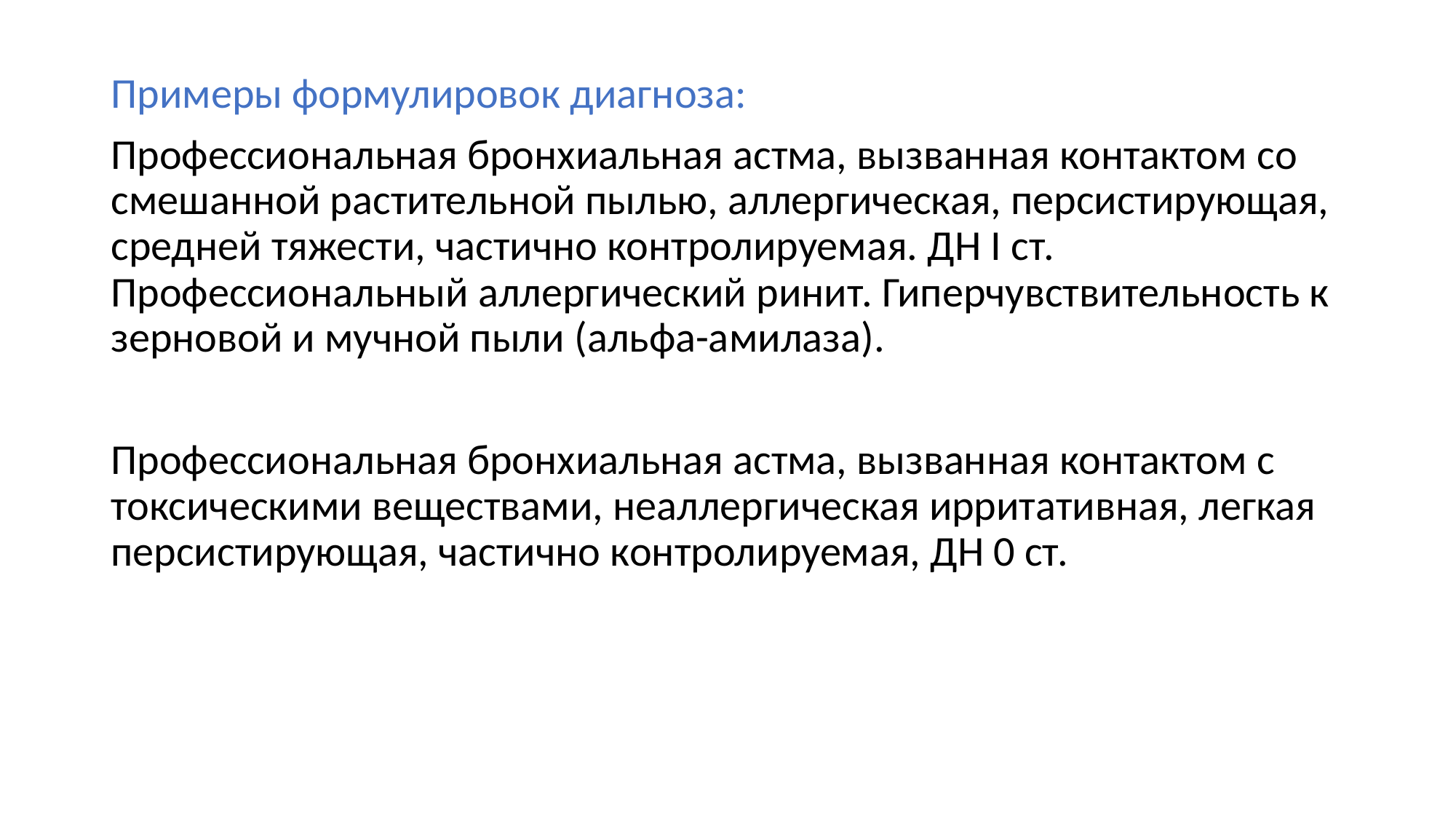

Примеры формулировок диагноза:
Профессиональная бронхиальная астма, вызванная контактом со смешанной растительной пылью, аллергическая, персистирующая, средней тяжести, частично контролируемая. ДН I ст. Профессиональный аллергический ринит. Гиперчувствительность к зерновой и мучной пыли (альфа-амилаза).

Профессиональная бронхиальная астма, вызванная контактом с токсическими веществами, неаллергическая ирритативная, легкая персистирующая, частично контролируемая, ДН 0 ст.